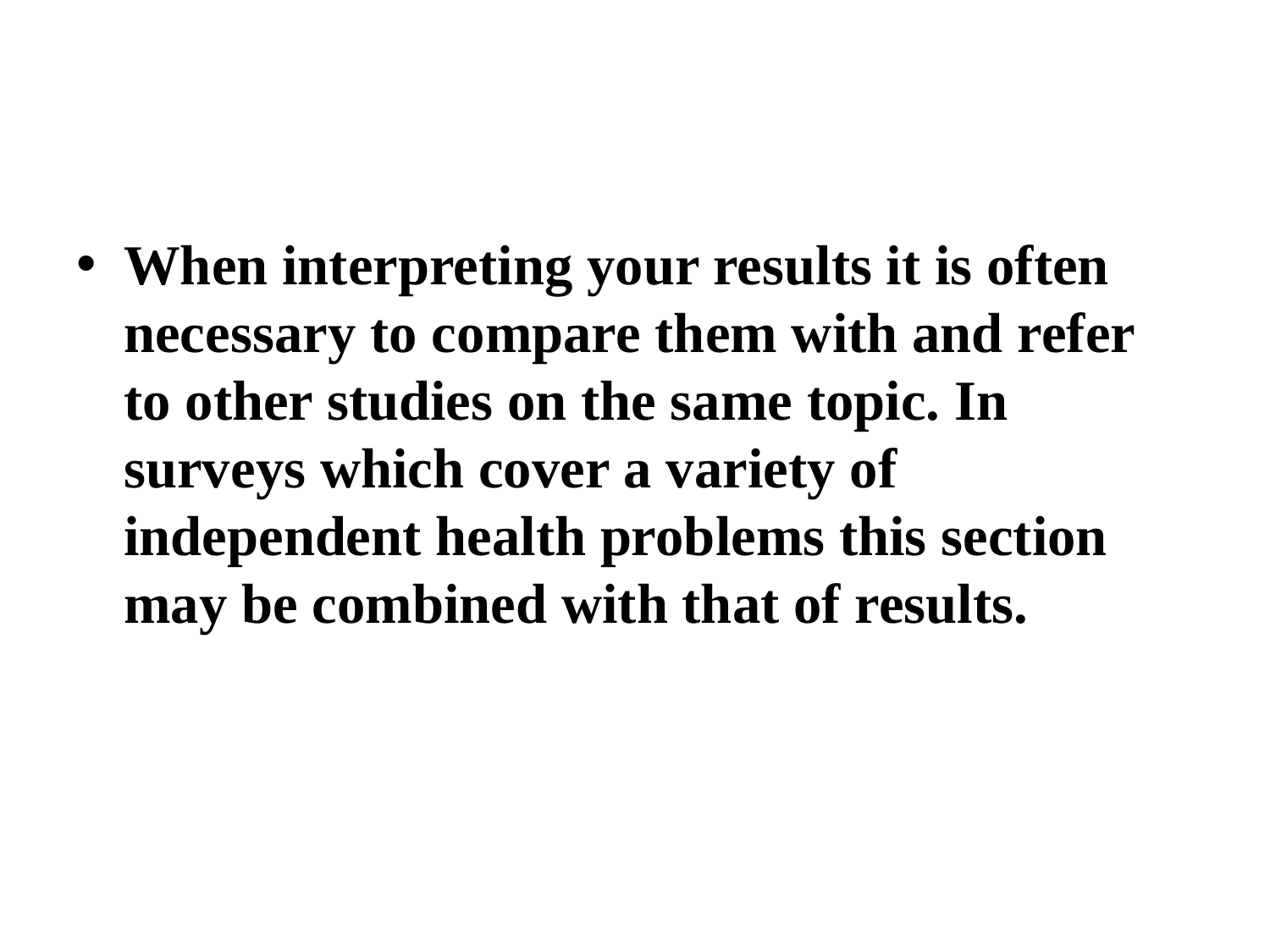

#
When interpreting your results it is often necessary to compare them with and refer to other studies on the same topic. In surveys which cover a variety of independent health problems this section may be combined with that of results.